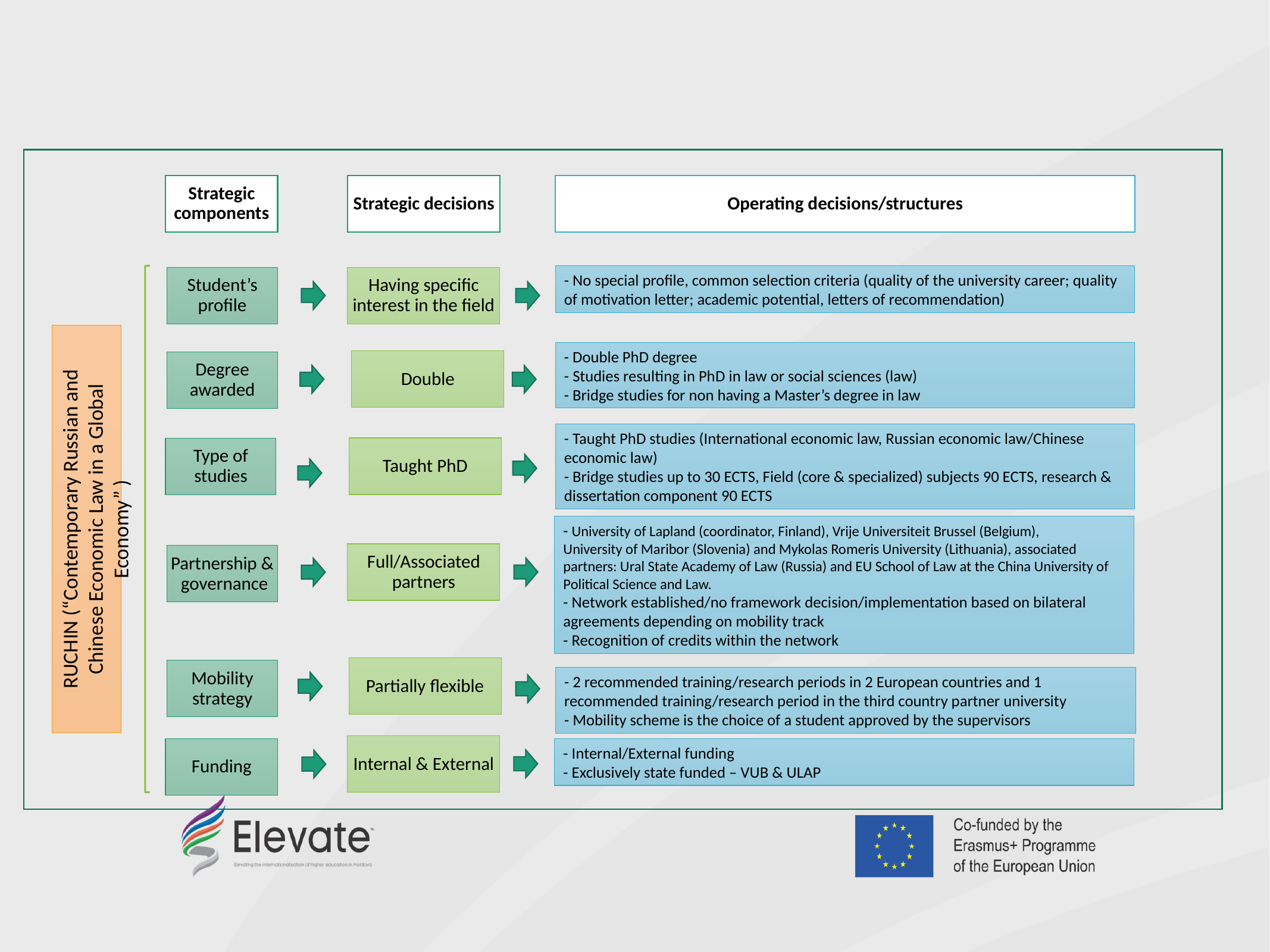

Strategic decisions
Strategic components
Operating decisions/structures

- No special profile, common selection criteria (quality of the university career; quality of motivation letter; academic potential, letters of recommendation)
Student’s profile
Having specific interest in the field

RUCHIN (“Contemporary Russian and Chinese Economic Law in a Global Economy” )
- Double PhD degree
- Studies resulting in PhD in law or social sciences (law)
- Bridge studies for non having a Master’s degree in law
Double
Degree awarded

- Taught PhD studies (International economic law, Russian economic law/Chinese economic law)
- Bridge studies up to 30 ECTS, Field (core & specialized) subjects 90 ECTS, research & dissertation component 90 ECTS
Taught PhD
Type of studies

- University of Lapland (coordinator, Finland), Vrije Universiteit Brussel (Belgium),
University of Maribor (Slovenia) and Mykolas Romeris University (Lithuania), associated partners: Ural State Academy of Law (Russia) and EU School of Law at the China University of Political Science and Law.
- Network established/no framework decision/implementation based on bilateral agreements depending on mobility track
- Recognition of credits within the network
Full/Associated partners
Partnership &  governance

Partially flexible
Mobility strategy
- 2 recommended training/research periods in 2 European countries and 1 recommended training/research period in the third country partner university
- Mobility scheme is the choice of a student approved by the supervisors

Internal & External
Funding
- Internal/External funding
- Exclusively state funded – VUB & ULAP